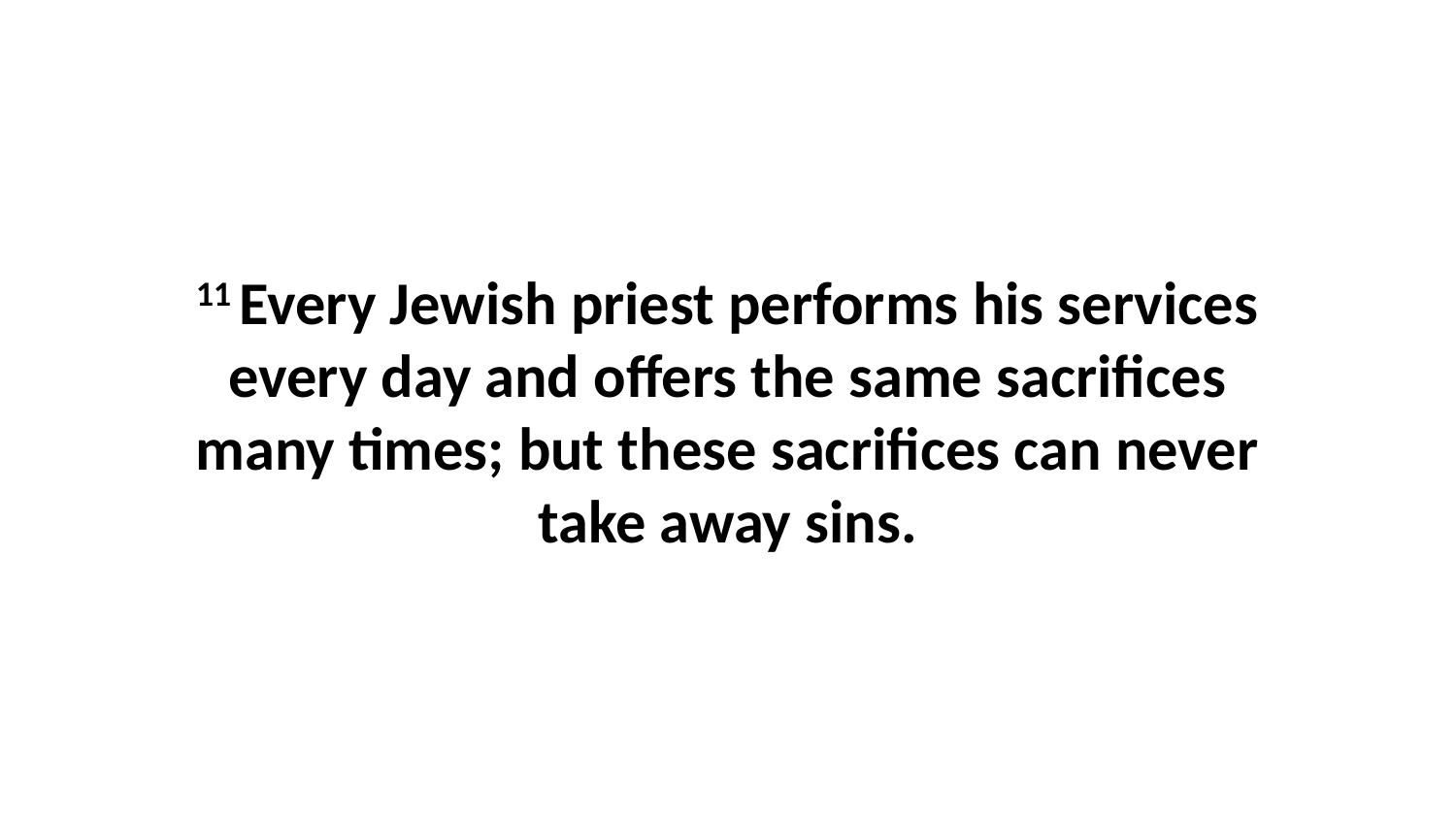

11 Every Jewish priest performs his services every day and offers the same sacrifices many times; but these sacrifices can never take away sins.